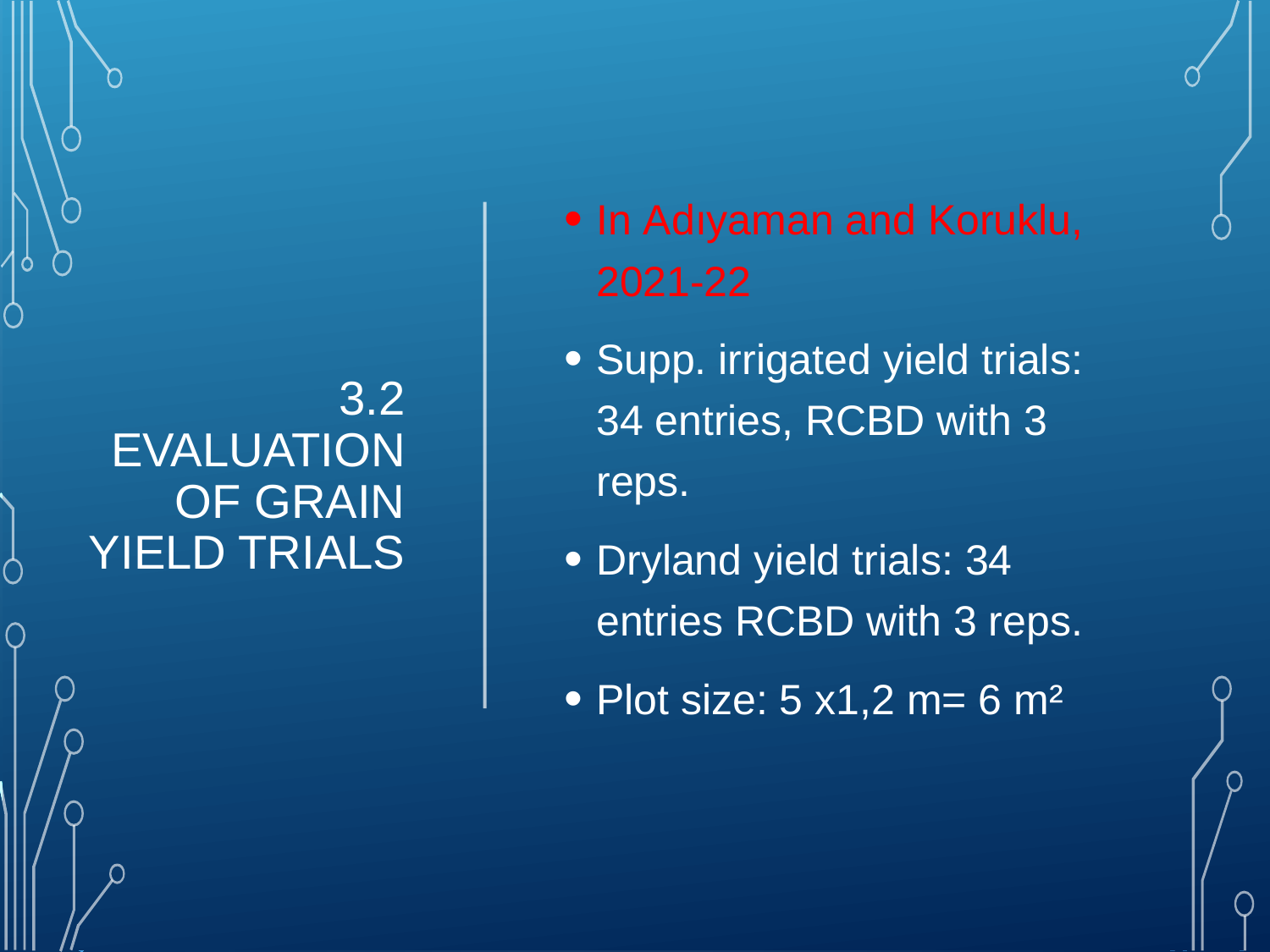

In Adıyaman and Koruklu, 2021-22
Supp. irrigated yield trials: 34 entries, RCBD with 3 reps.
Dryland yield trials: 34 entries RCBD with 3 reps.
Plot size: 5 x1,2 m= 6 m²

# 3.2 Evaluation of graın yield trials